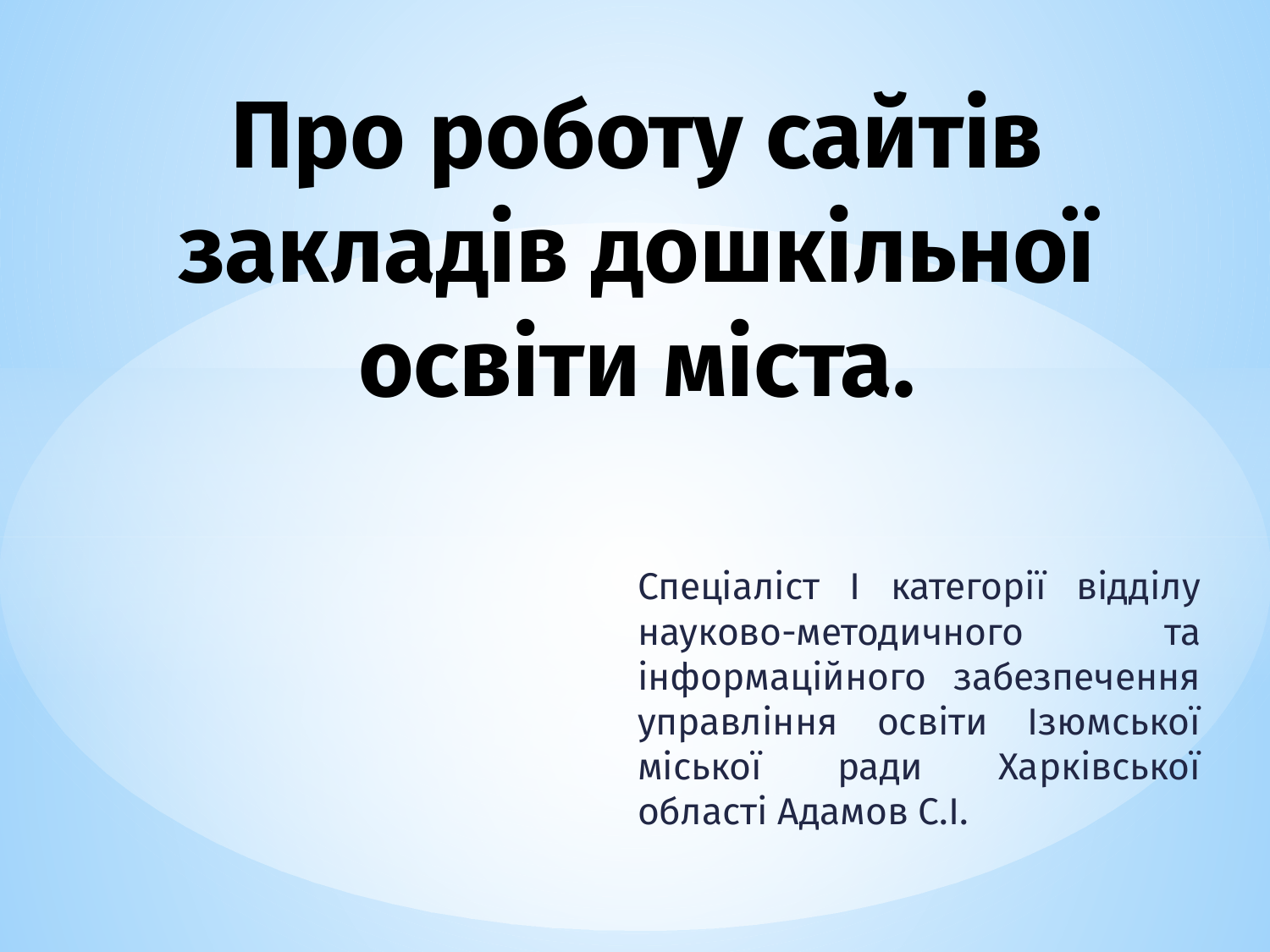

# Про роботу сайтів закладів дошкільної освіти міста.
Спеціаліст І категорії відділу науково-методичного та інформаційного забезпечення управління освіти Ізюмської міської ради Харківської області Адамов С.І.